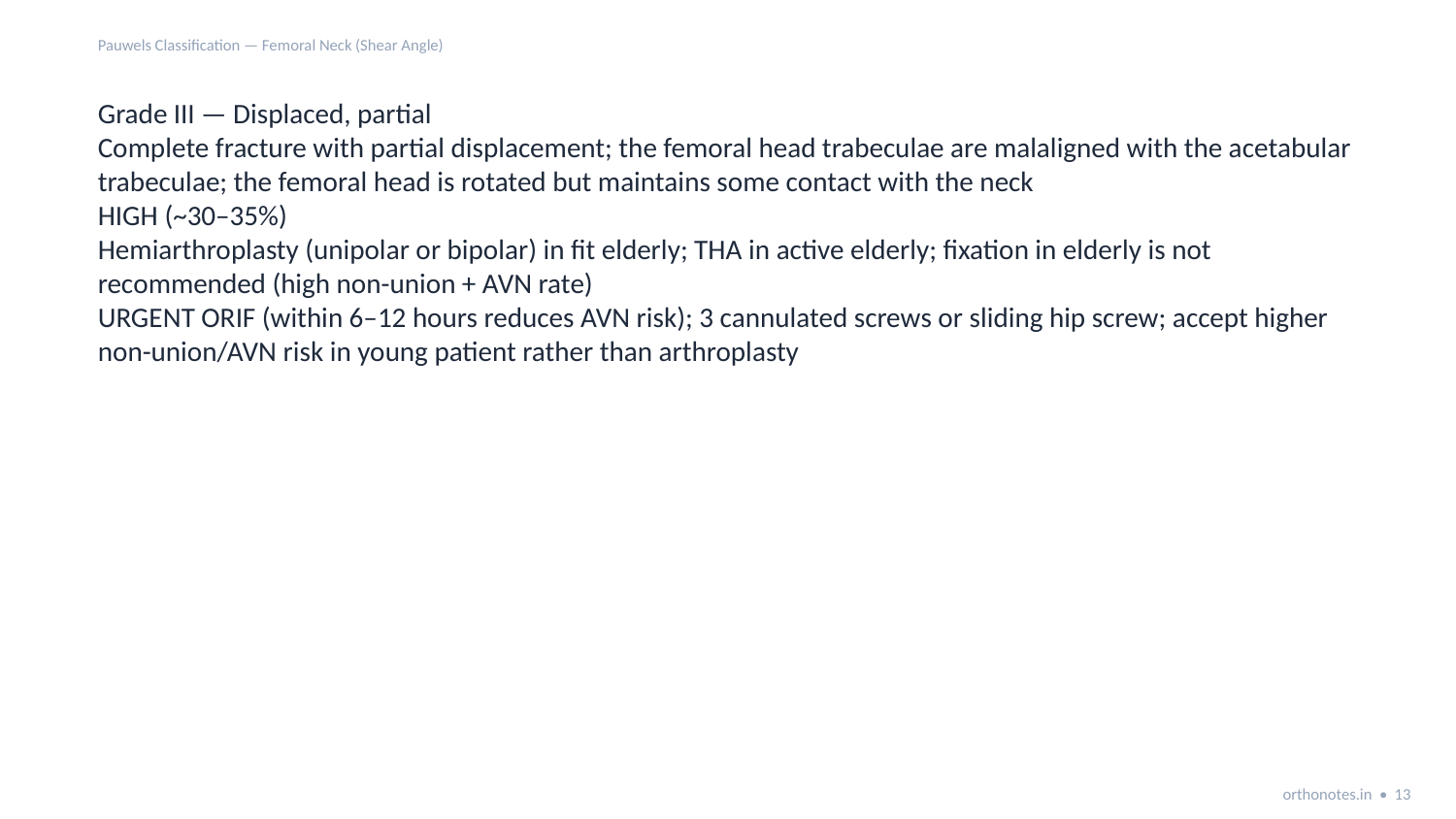

Pauwels Classification — Femoral Neck (Shear Angle)
Grade III — Displaced, partial
Complete fracture with partial displacement; the femoral head trabeculae are malaligned with the acetabular trabeculae; the femoral head is rotated but maintains some contact with the neck
HIGH (~30–35%)
Hemiarthroplasty (unipolar or bipolar) in fit elderly; THA in active elderly; fixation in elderly is not recommended (high non-union + AVN rate)
URGENT ORIF (within 6–12 hours reduces AVN risk); 3 cannulated screws or sliding hip screw; accept higher non-union/AVN risk in young patient rather than arthroplasty
orthonotes.in  •  13